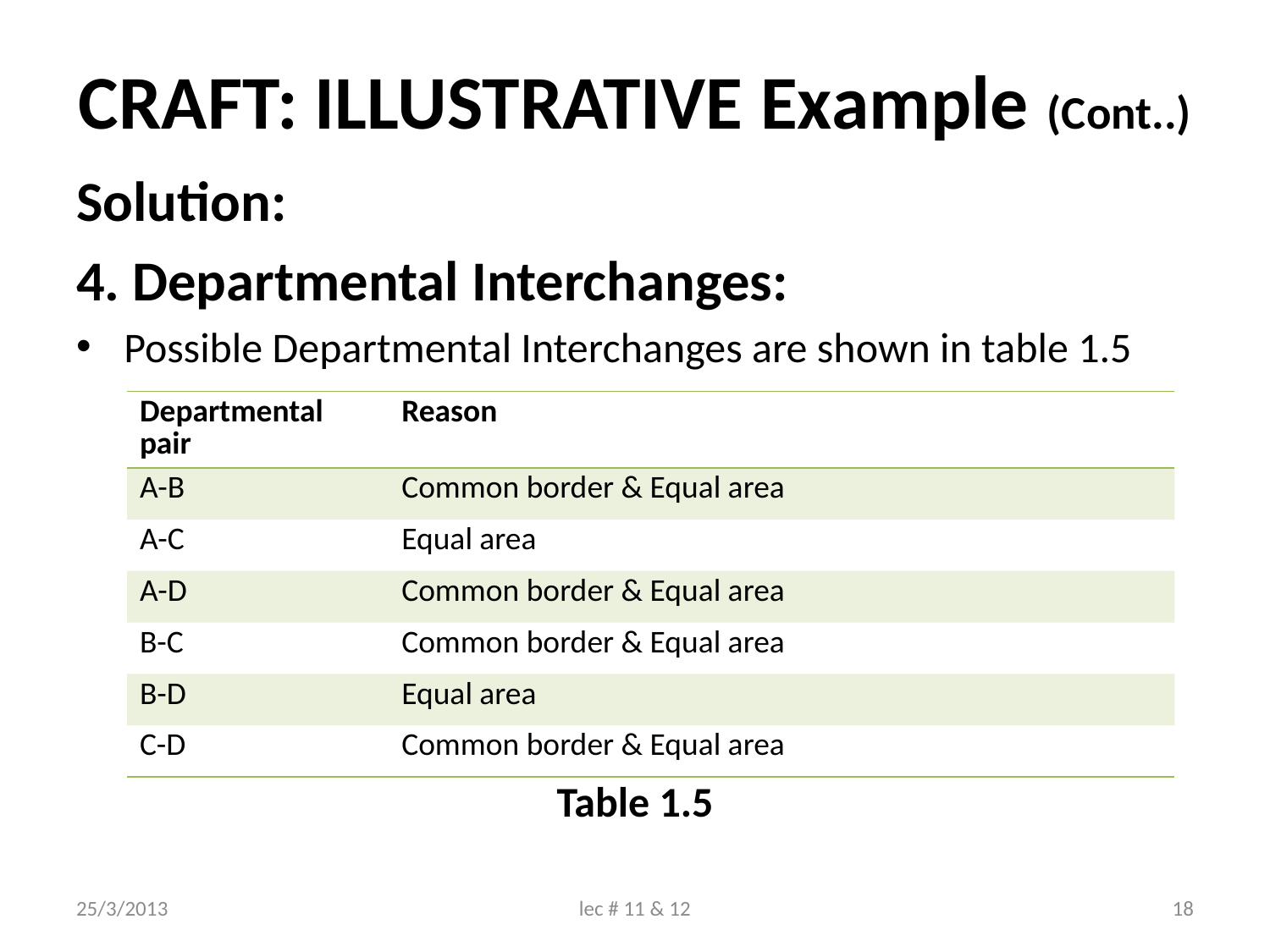

# CRAFT: ILLUSTRATIVE Example (Cont..)
Solution:
4. Departmental Interchanges:
Possible Departmental Interchanges are shown in table 1.5

Table 1.5

| Departmental pair | Reason |
| --- | --- |
| A-B | Common border & Equal area |
| A-C | Equal area |
| A-D | Common border & Equal area |
| B-C | Common border & Equal area |
| B-D | Equal area |
| C-D | Common border & Equal area |
25/3/2013
lec # 11 & 12
18